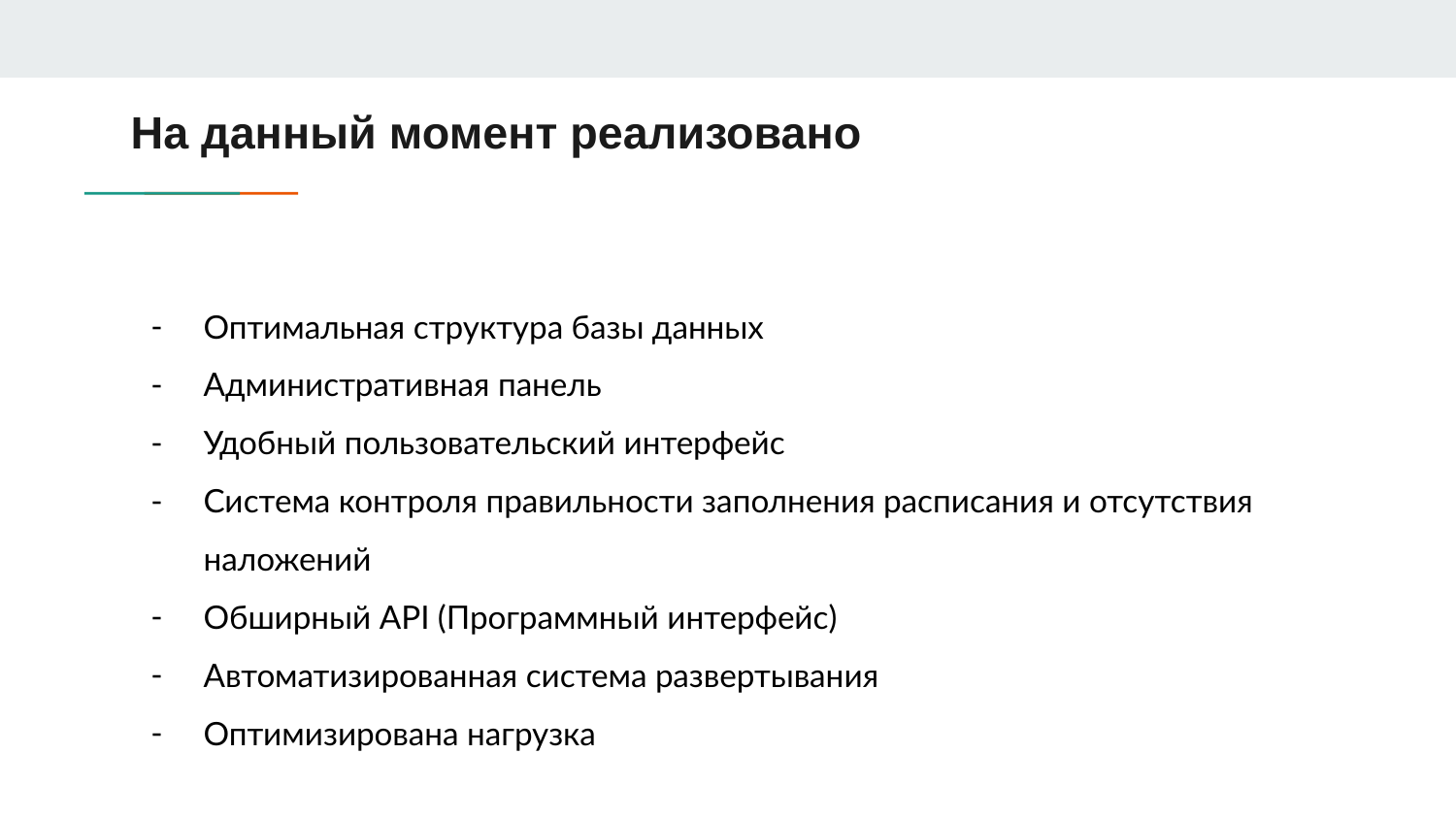

# На данный момент реализовано
Оптимальная структура базы данных
Административная панель
Удобный пользовательский интерфейс
Система контроля правильности заполнения расписания и отсутствия наложений
Обширный API (Программный интерфейс)
Автоматизированная система развертывания
Оптимизирована нагрузка